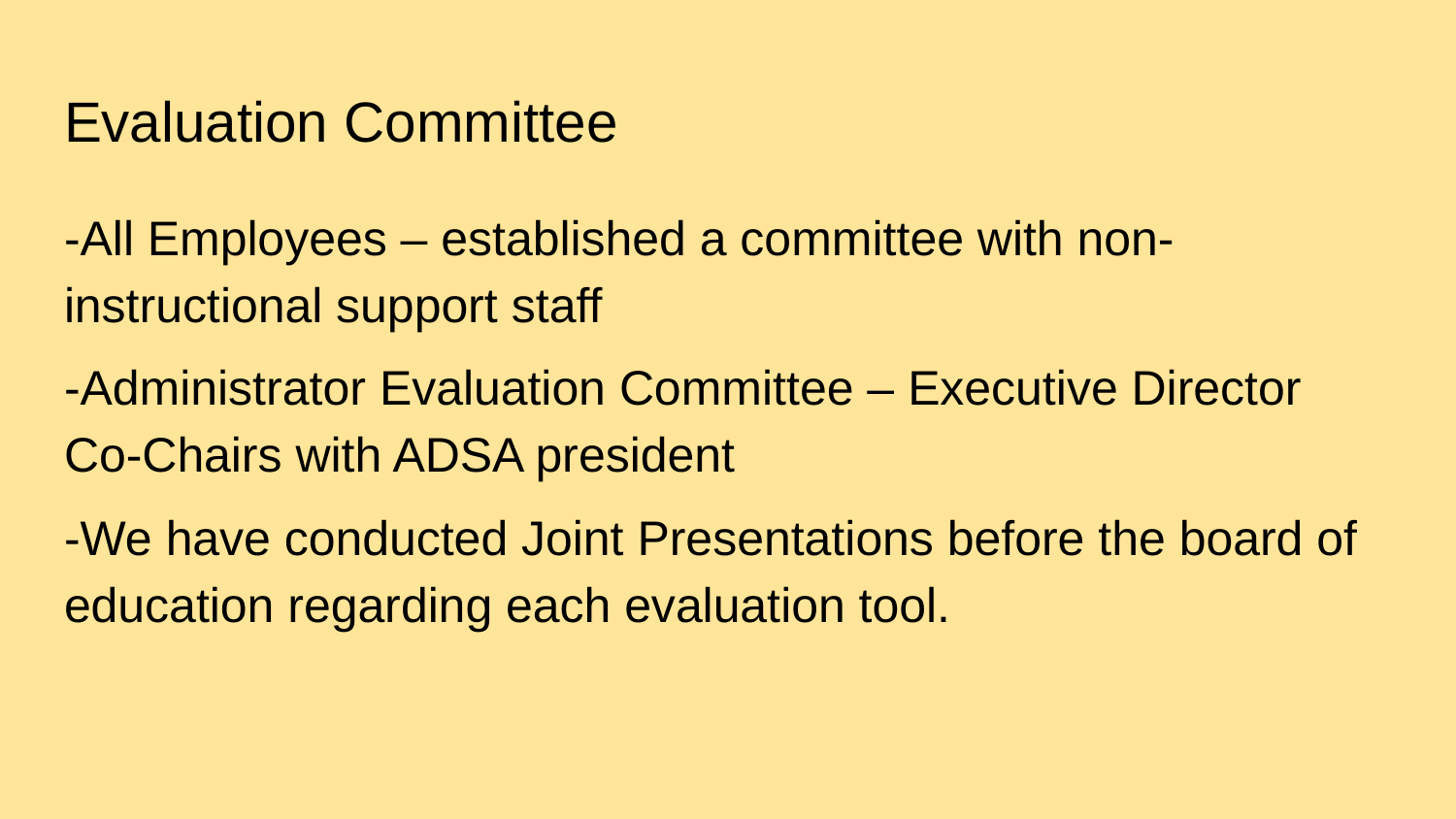

# Evaluation Committee
-All Employees – established a committee with non-instructional support staff
-Administrator Evaluation Committee – Executive Director Co-Chairs with ADSA president
-We have conducted Joint Presentations before the board of education regarding each evaluation tool.